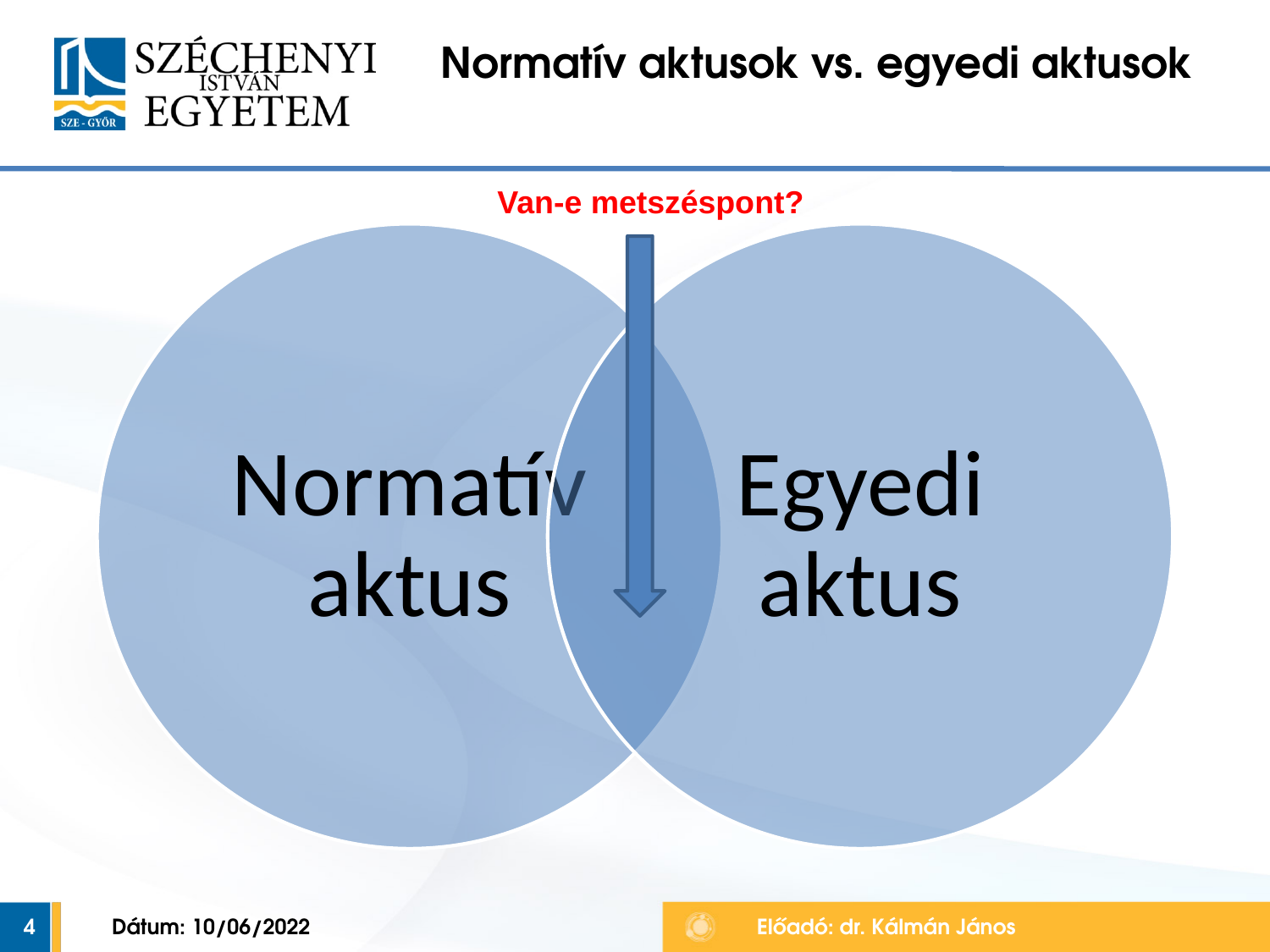

# Normatív aktusok vs. egyedi aktusok
Van-e metszéspont?
Normatív aktus
Egyedi aktus

4
Dátum: 10/06/2022
Előadó: dr. Kálmán János